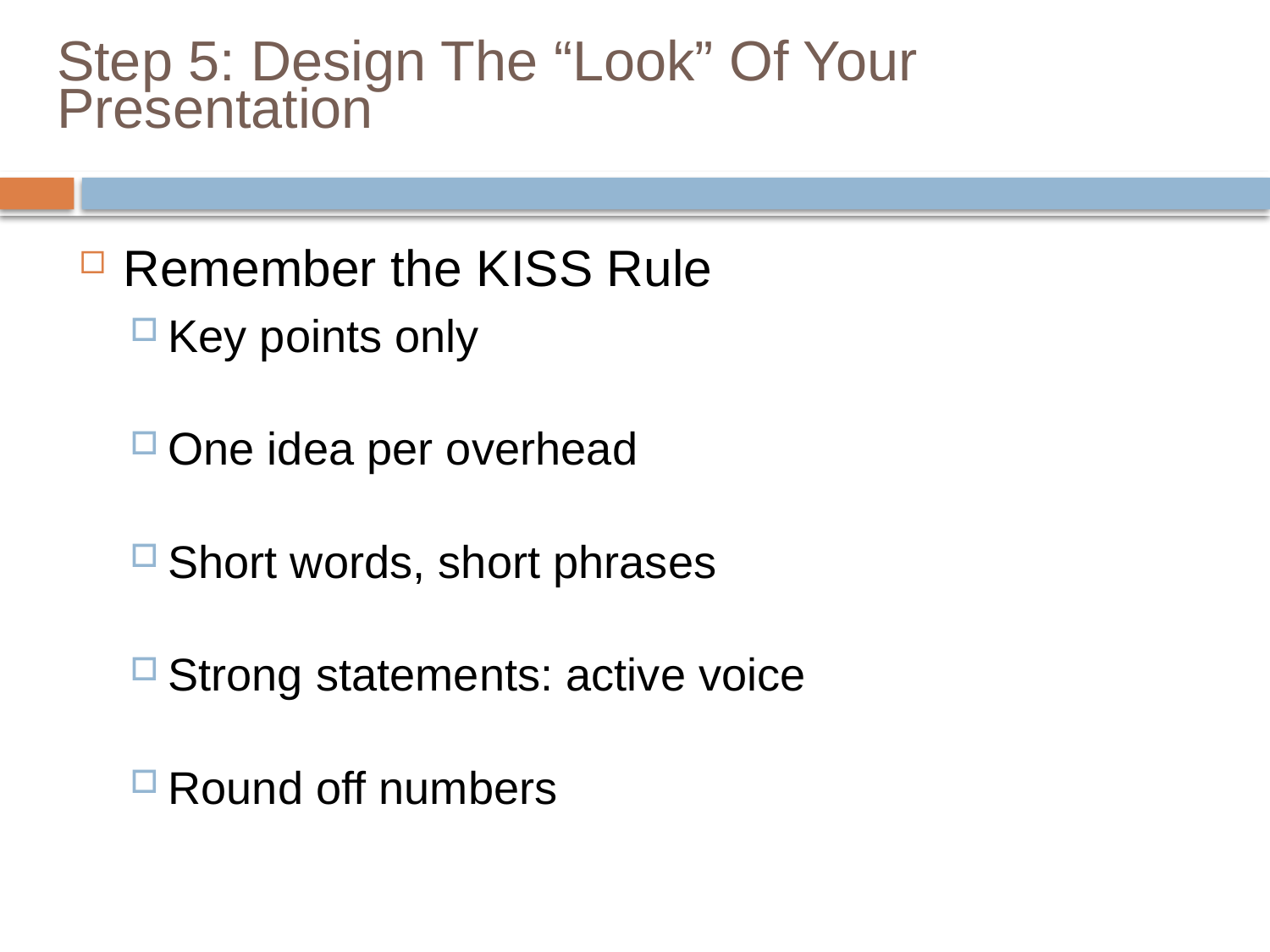

# Step 5: Design The “Look” Of Your Presentation
Remember the KISS Rule
Key points only

One idea per overhead

Short words, short phrases

Strong statements: active voice

Round off numbers